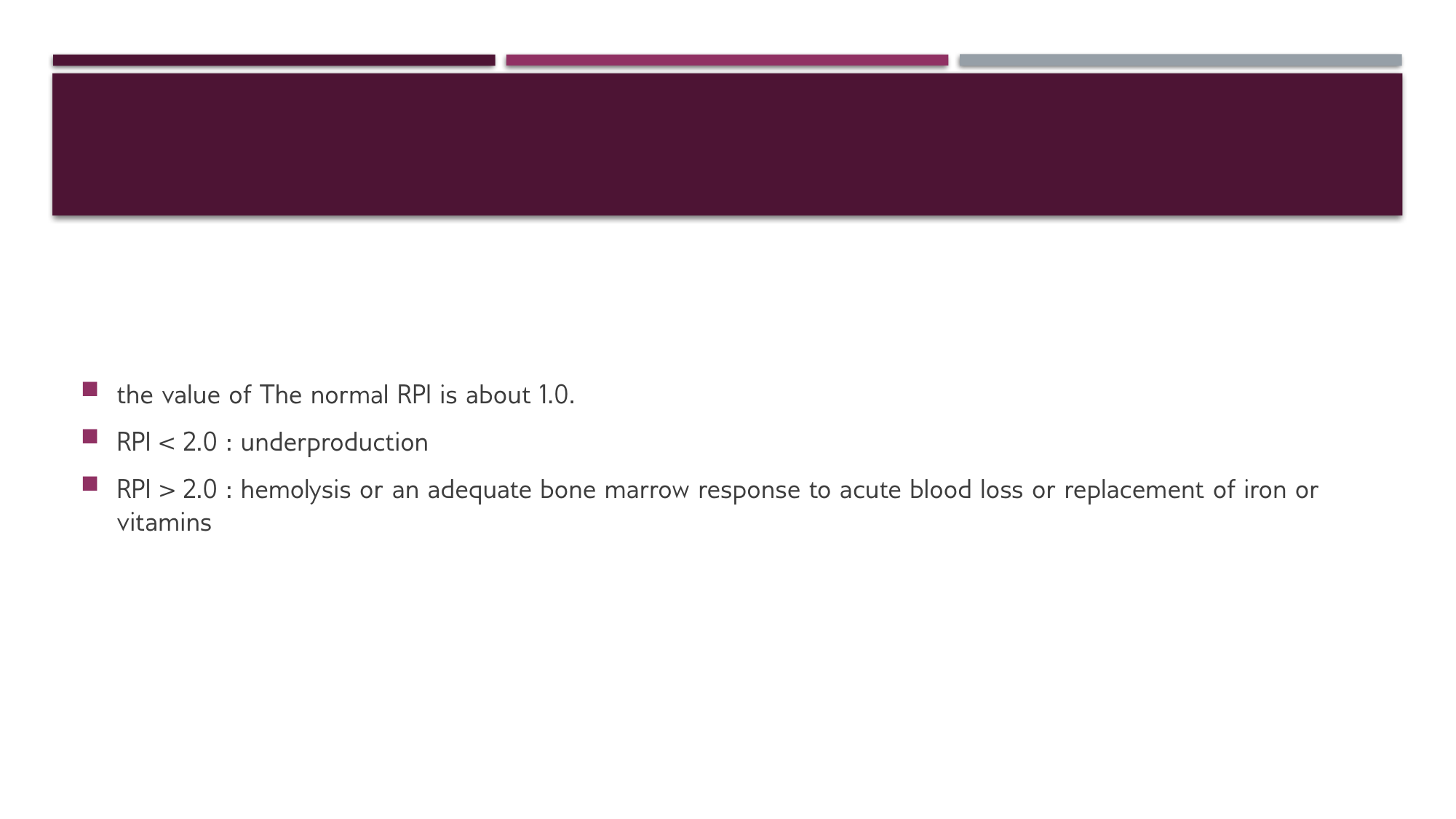

#
the value of The normal RPI is about 1.0.
RPI < 2.0 : underproduction
RPI > 2.0 : hemolysis or an adequate bone marrow response to acute blood loss or replacement of iron or vitamins